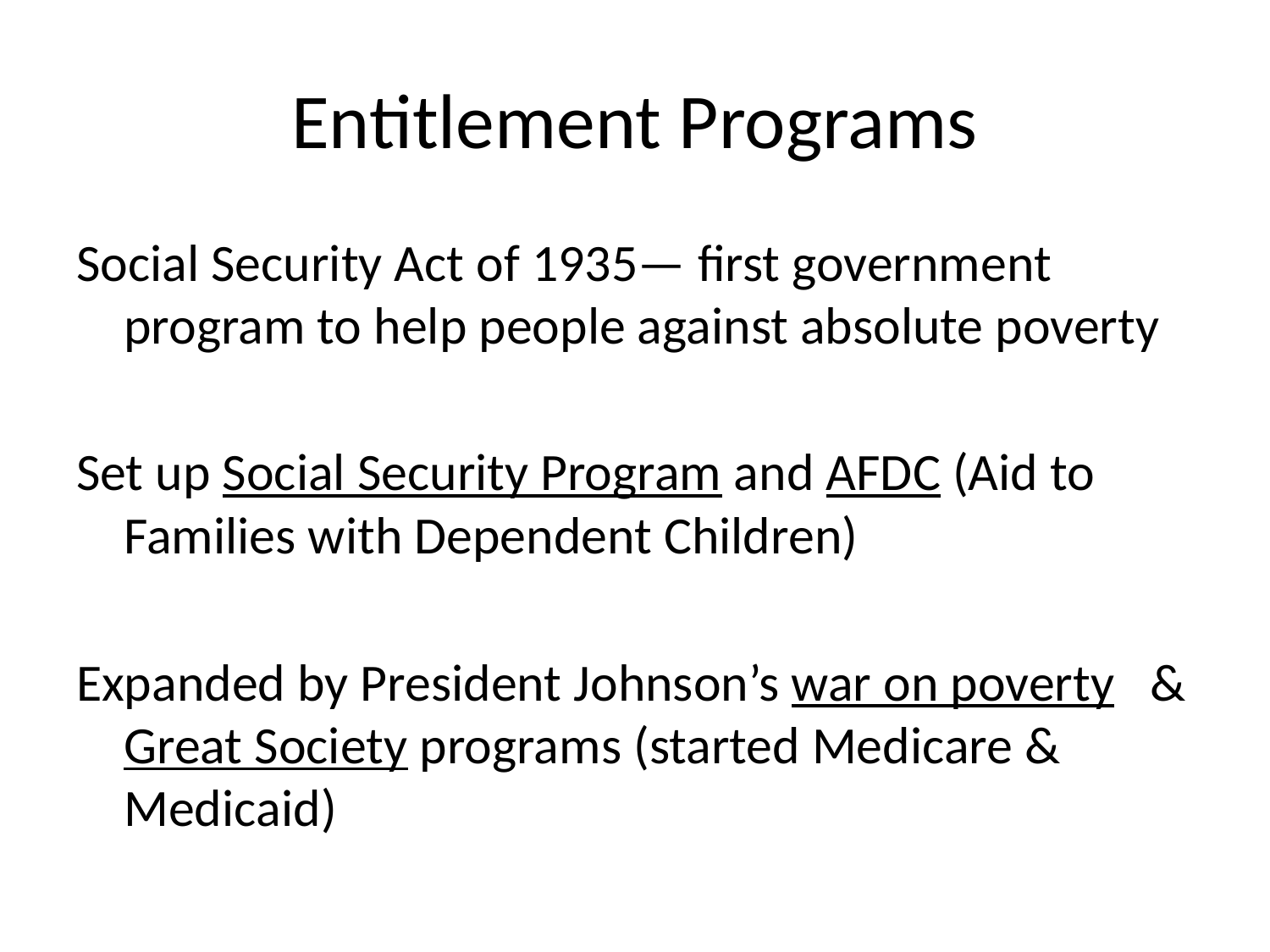

# Entitlement Programs
Social Security Act of 1935— first government program to help people against absolute poverty

Set up Social Security Program and AFDC (Aid to Families with Dependent Children)

Expanded by President Johnson’s war on poverty   & Great Society programs (started Medicare & Medicaid)